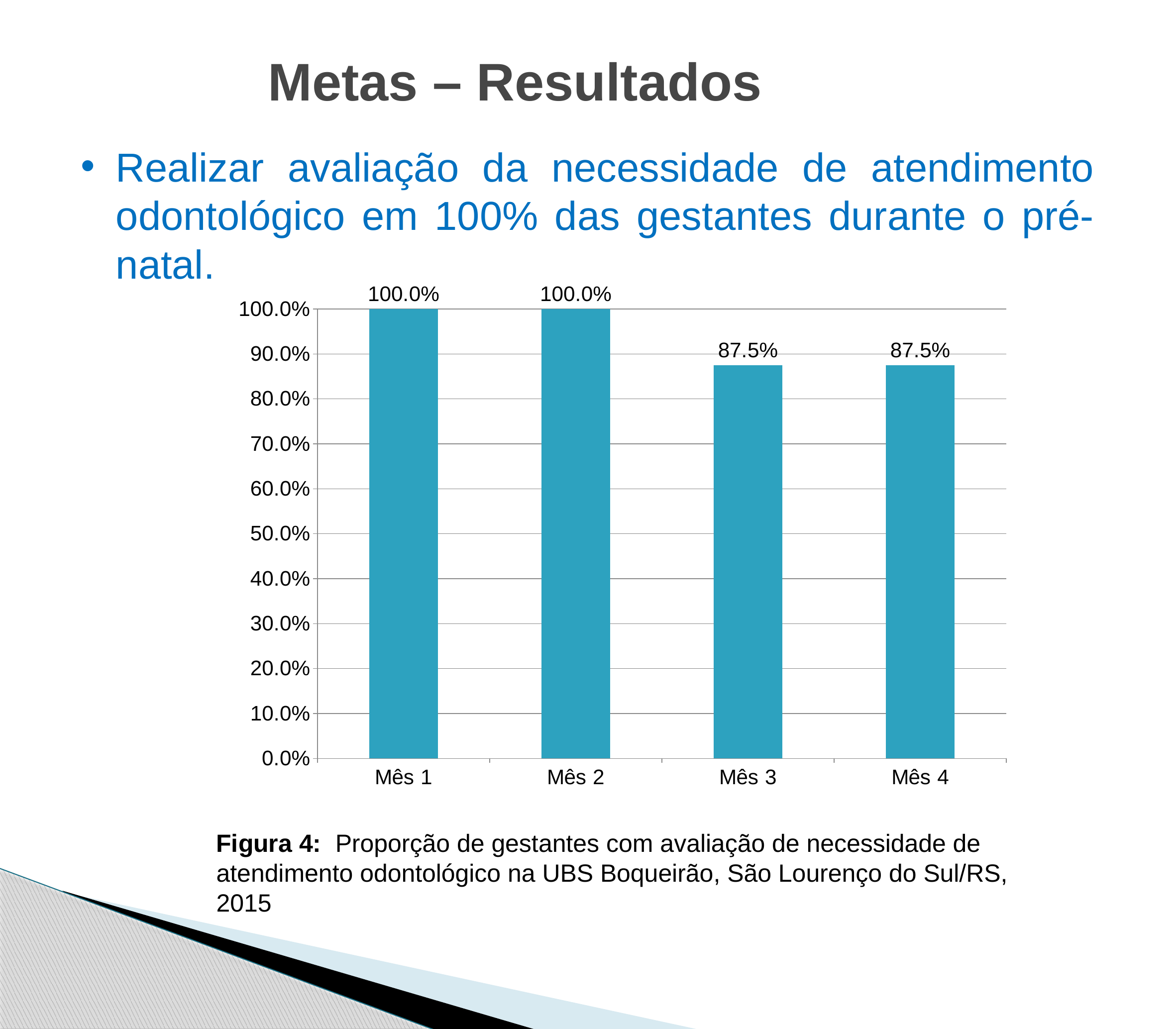

# Metas – Resultados
Realizar avaliação da necessidade de atendimento odontológico em 100% das gestantes durante o pré-natal.

### Chart

| Category | Proporção de gestantes com avaliação de necessidade de atendimento odontológico  |
|---|---|
| Mês 1 | 1.0 |
| Mês 2 | 1.0 |
| Mês 3 | 0.8750000000000013 |
| Mês 4 | 0.8750000000000013 |
Figura 4:  Proporção de gestantes com avaliação de necessidade de atendimento odontológico na UBS Boqueirão, São Lourenço do Sul/RS, 2015